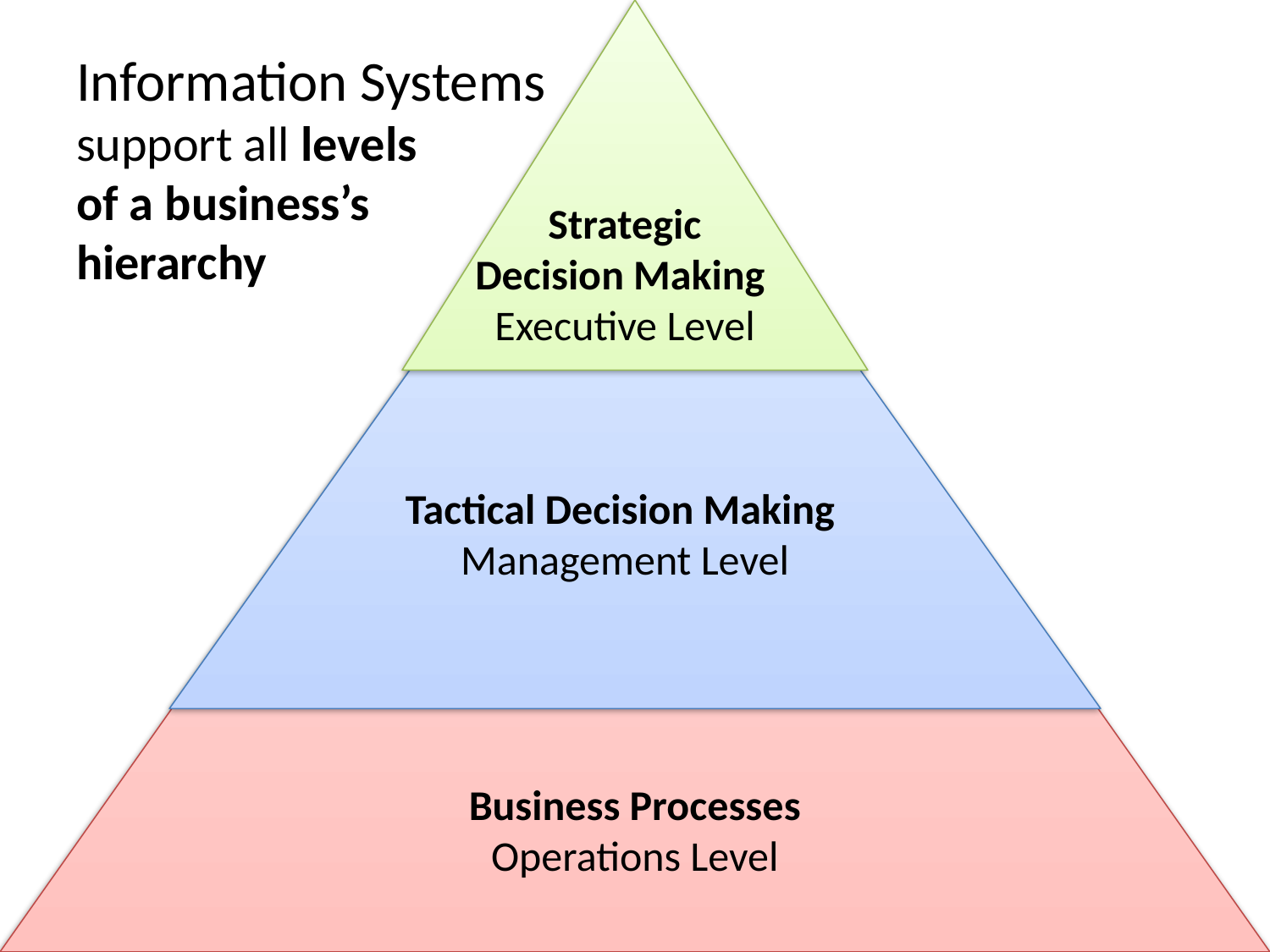

# Information Systems support all levels of a business’s hierarchy

Strategic
Decision Making
Executive Level
Tactical Decision Making
Management Level
Business Processes
Operations Level